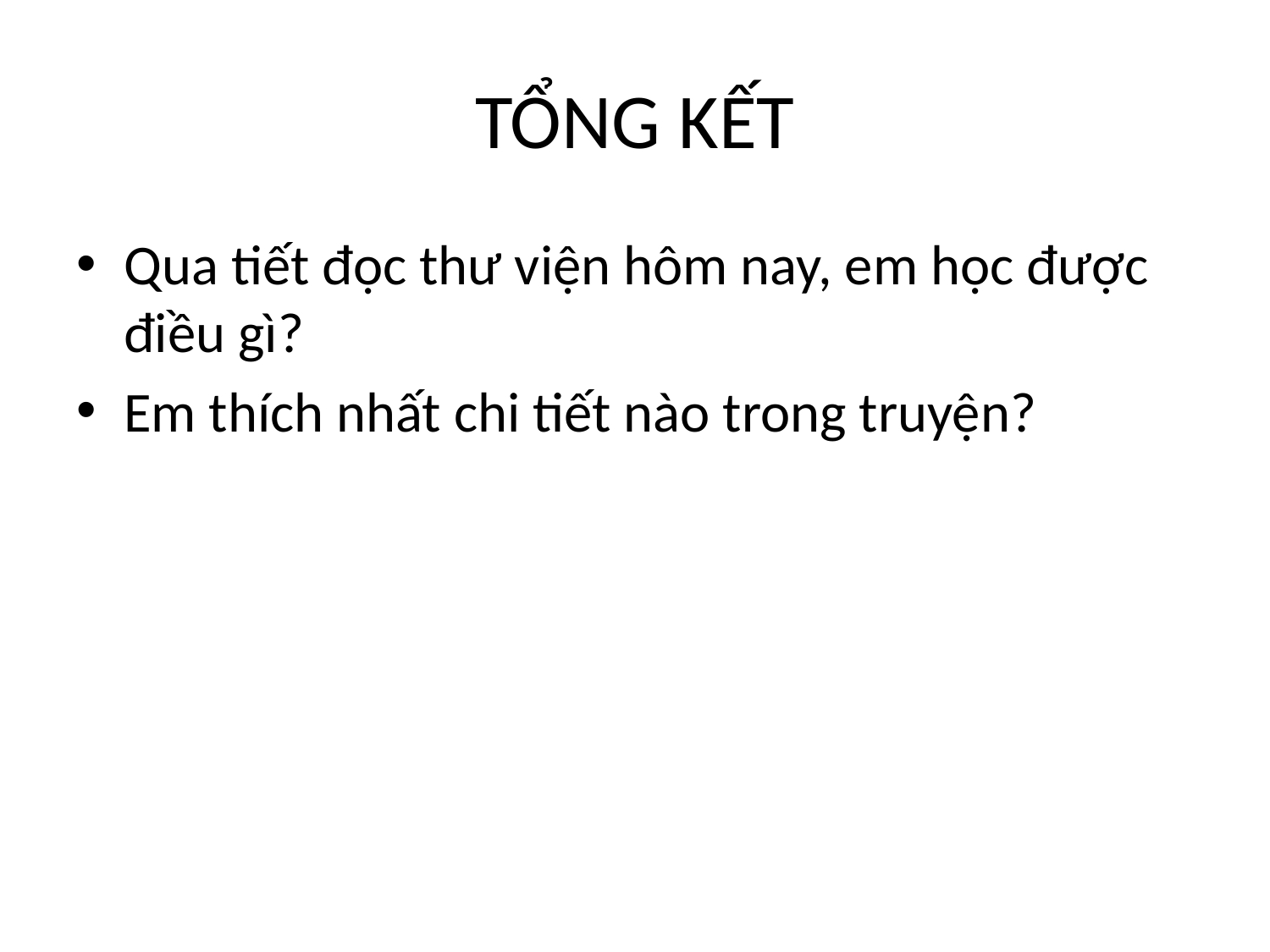

# TỔNG KẾT
Qua tiết đọc thư viện hôm nay, em học được điều gì?
Em thích nhất chi tiết nào trong truyện?